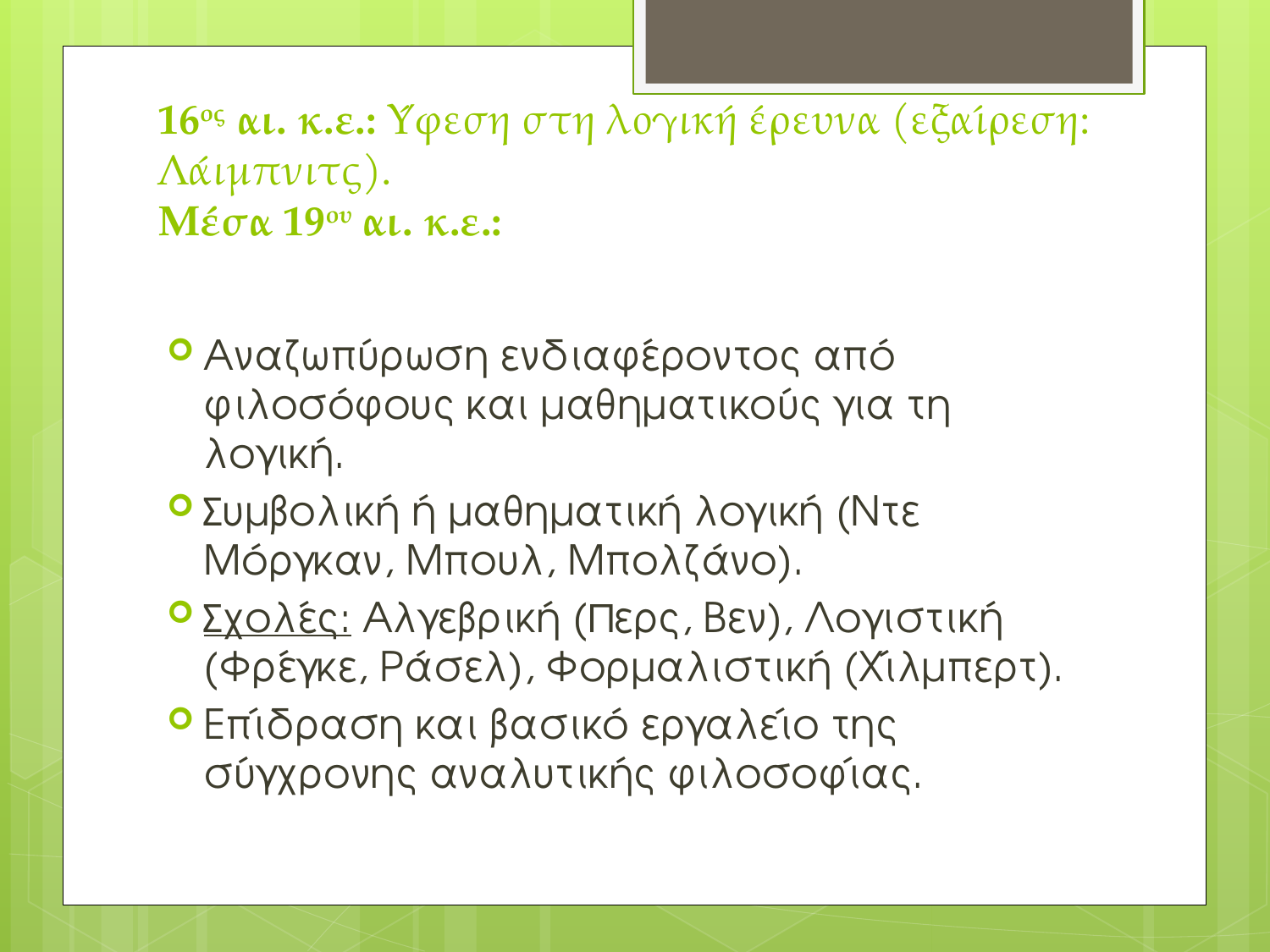

# 16ος  αι. κ.ε.: Ύφεση στη λογική έρευνα (εξαίρεση: Λάιμπνιτς). Μέσα 19ου αι. κ.ε.:
Αναζωπύρωση ενδιαφέροντος από φιλοσόφους και μαθηματικούς για τη λογική.
Συμβολική ή μαθηματική λογική (Ντε Μόργκαν, Μπουλ, Μπολζάνο).
Σχολές: Αλγεβρική (Περς, Βεν), Λογιστική (Φρέγκε, Ράσελ), Φορμαλιστική (Χίλμπερτ).
Επίδραση και βασικό εργαλείο της σύγχρονης αναλυτικής φιλοσοφίας.